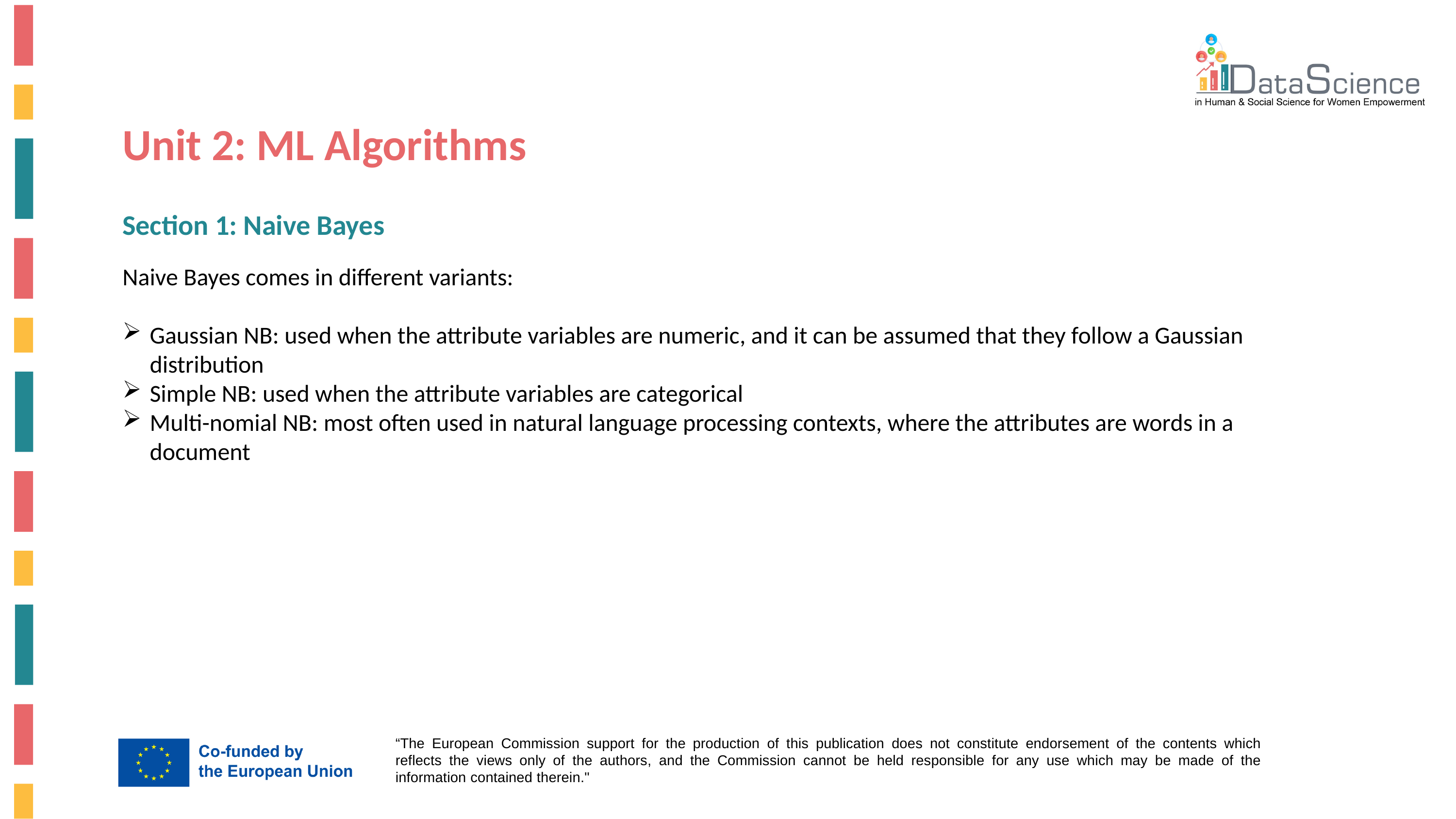

Unit 2: ML Algorithms
Section 1: Naive Bayes
Naive Bayes comes in different variants:

Gaussian NB: used when the attribute variables are numeric, and it can be assumed that they follow a Gaussian distribution
Simple NB: used when the attribute variables are categorical
Multi-nomial NB: most often used in natural language processing contexts, where the attributes are words in a document